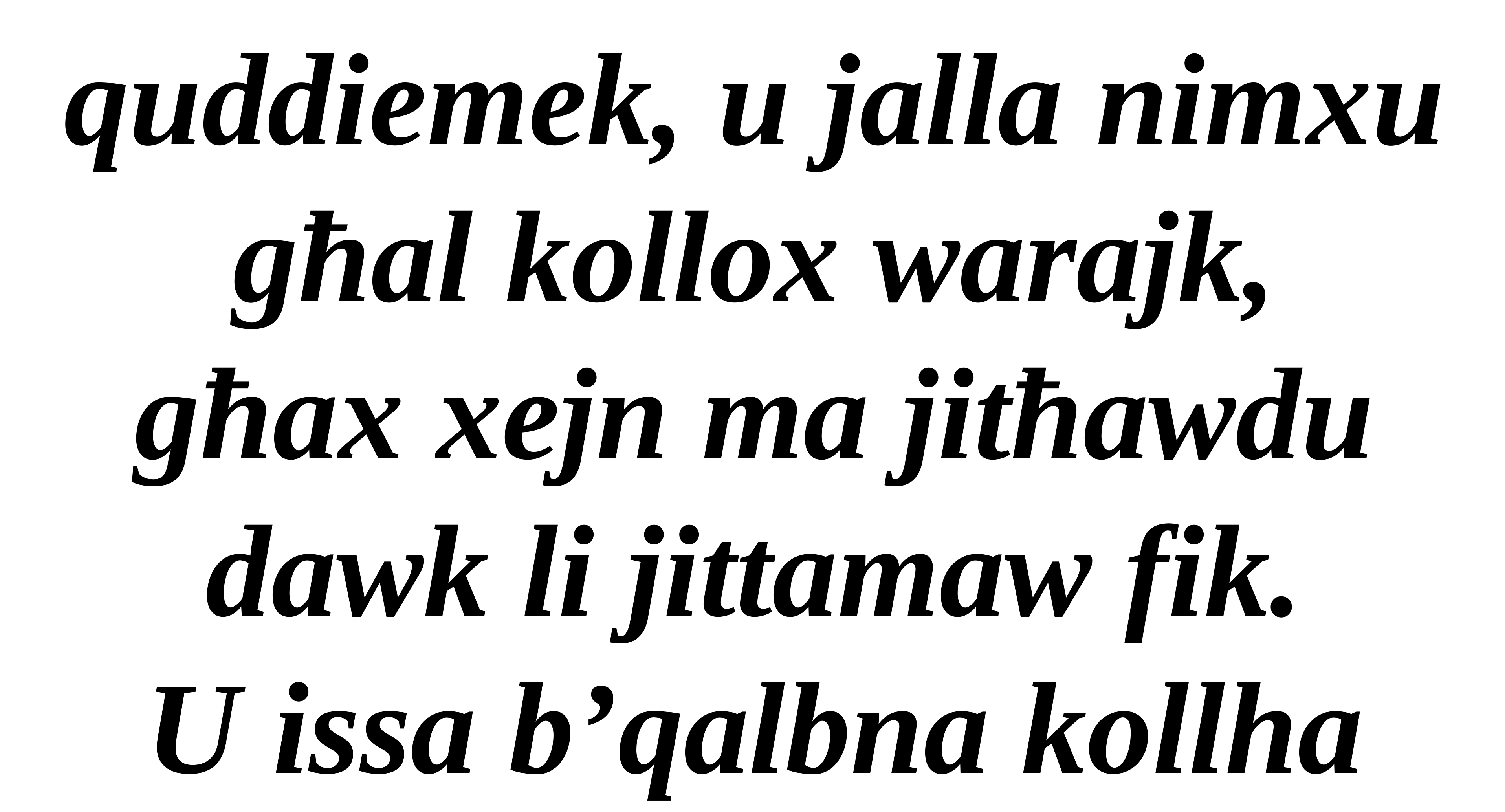

quddiemek, u jalla nimxu għal kollox warajk,
għax xejn ma jitħawdu dawk li jittamaw fik.
U issa b’qalbna kollha